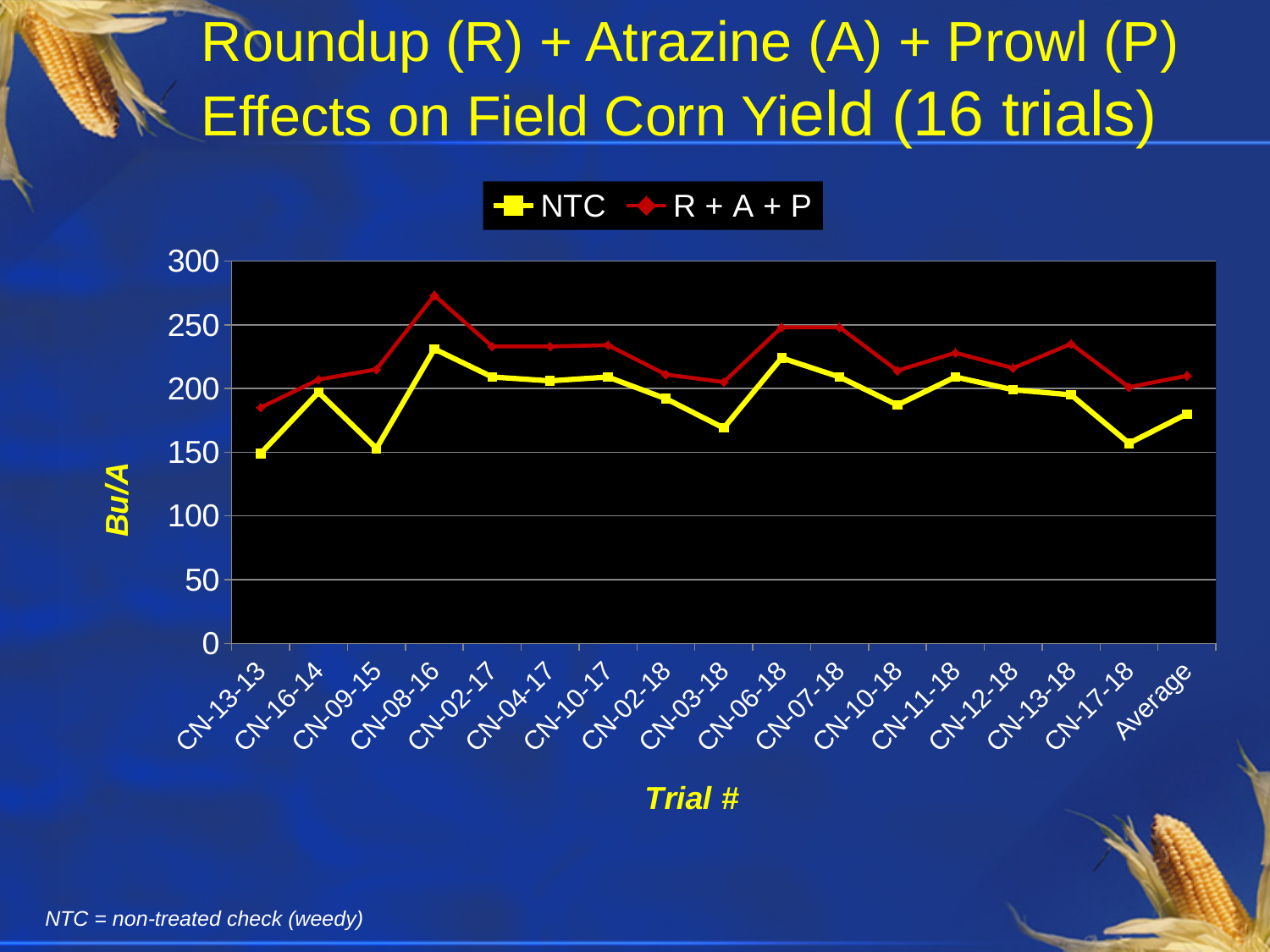

# Roundup (R) + Atrazine (A) + Prowl (P) Effects on Field Corn Yield (16 trials)

### Chart

| Category | NTC | R + A + P |
|---|---|---|
| CN-13-13 | 149.0 | 185.0 |
| CN-16-14 | 197.0 | 207.0 |
| CN-09-15 | 153.0 | 215.0 |
| CN-08-16 | 231.0 | 273.0 |
| CN-02-17 | 209.0 | 233.0 |
| CN-04-17 | 206.0 | 233.0 |
| CN-10-17 | 209.0 | 234.0 |
| CN-02-18 | 192.0 | 211.0 |
| CN-03-18 | 169.0 | 205.0 |
| CN-06-18 | 224.0 | 248.0 |
| CN-07-18 | 209.0 | 248.0 |
| CN-10-18 | 187.0 | 214.0 |
| CN-11-18 | 209.0 | 228.0 |
| CN-12-18 | 199.0 | 216.0 |
| CN-13-18 | 195.0 | 235.0 |
| CN-17-18 | 157.0 | 201.0 |
| Average | 180.0 | 210.0 |
NTC = non-treated check (weedy)